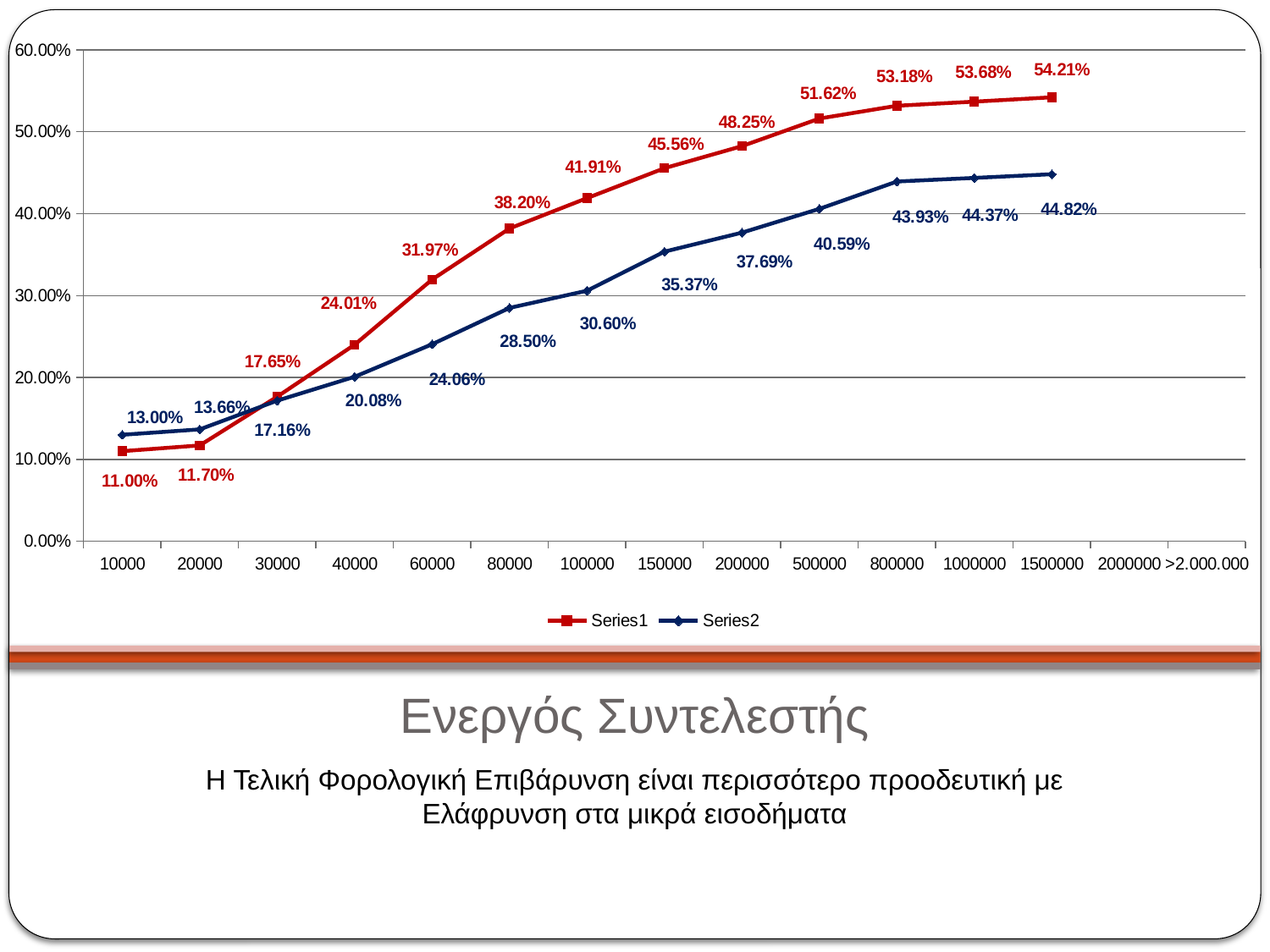

[unsupported chart]

# Ενεργός Συντελεστής
Η Τελική Φορολογική Επιβάρυνση είναι περισσότερο προοδευτική με Ελάφρυνση στα μικρά εισοδήματα